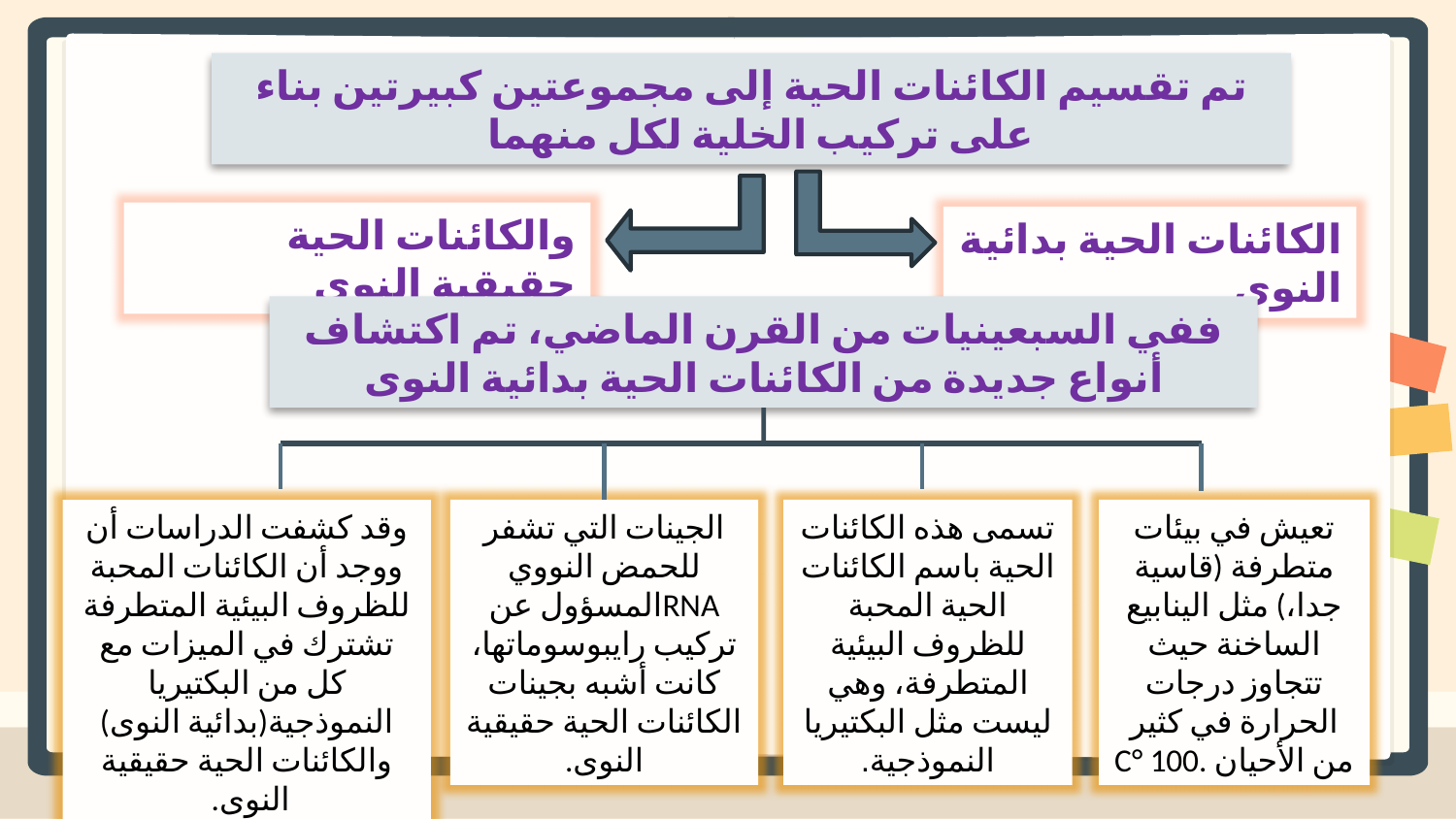

تم تقسيم الكائنات الحية إلى مجموعتين كبيرتين بناء على تركيب الخلية لكل منهما

والكائنات الحية حقيقية النوى
الكائنات الحية بدائية النوى
ففي السبعينيات من القرن الماضي، تم اكتشاف أنواع جديدة من الكائنات الحية بدائية النوى
الجينات التي تشفر للحمض النووي RNAالمسؤول عن تركيب رايبوسوماتها، كانت أشبه بجينات الكائنات الحية حقيقية النوى.
تسمى هذه الكائنات الحية باسم الكائنات الحية المحبة للظروف البيئية المتطرفة، وهي ليست مثل البكتيريا النموذجية.
تعيش في بيئات متطرفة (قاسية جدا،) مثل الينابيع الساخنة حيث تتجاوز درجات الحرارة في كثير من الأحيان .100 °C
وقد كشفت الدراسات أن ووجد أن الكائنات المحبة للظروف البيئية المتطرفة تشترك في الميزات مع كل من البكتيريا النموذجية(بدائية النوى) والكائنات الحية حقيقية النوى.